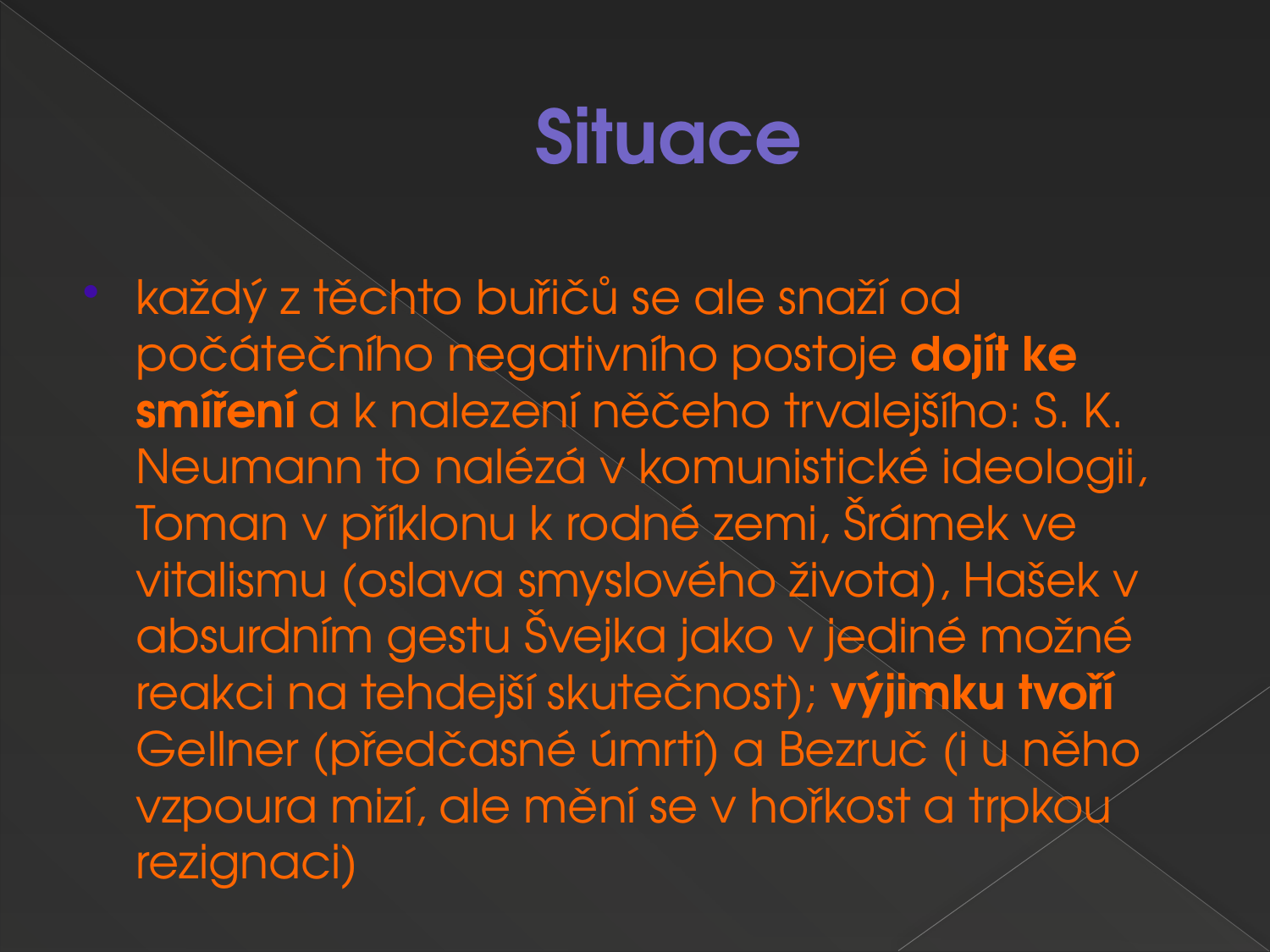

# Situace
každý z těchto buřičů se ale snaží od počátečního negativního postoje dojít ke smíření a k nalezení něčeho trvalejšího: S. K. Neumann to nalézá v komunistické ideologii, Toman v příklonu k rodné zemi, Šrámek ve vitalismu (oslava smyslového života), Hašek v absurdním gestu Švejka jako v jediné možné reakci na tehdejší skutečnost); výjimku tvoří Gellner (předčasné úmrtí) a Bezruč (i u něho vzpoura mizí, ale mění se v hořkost a trpkou rezignaci)